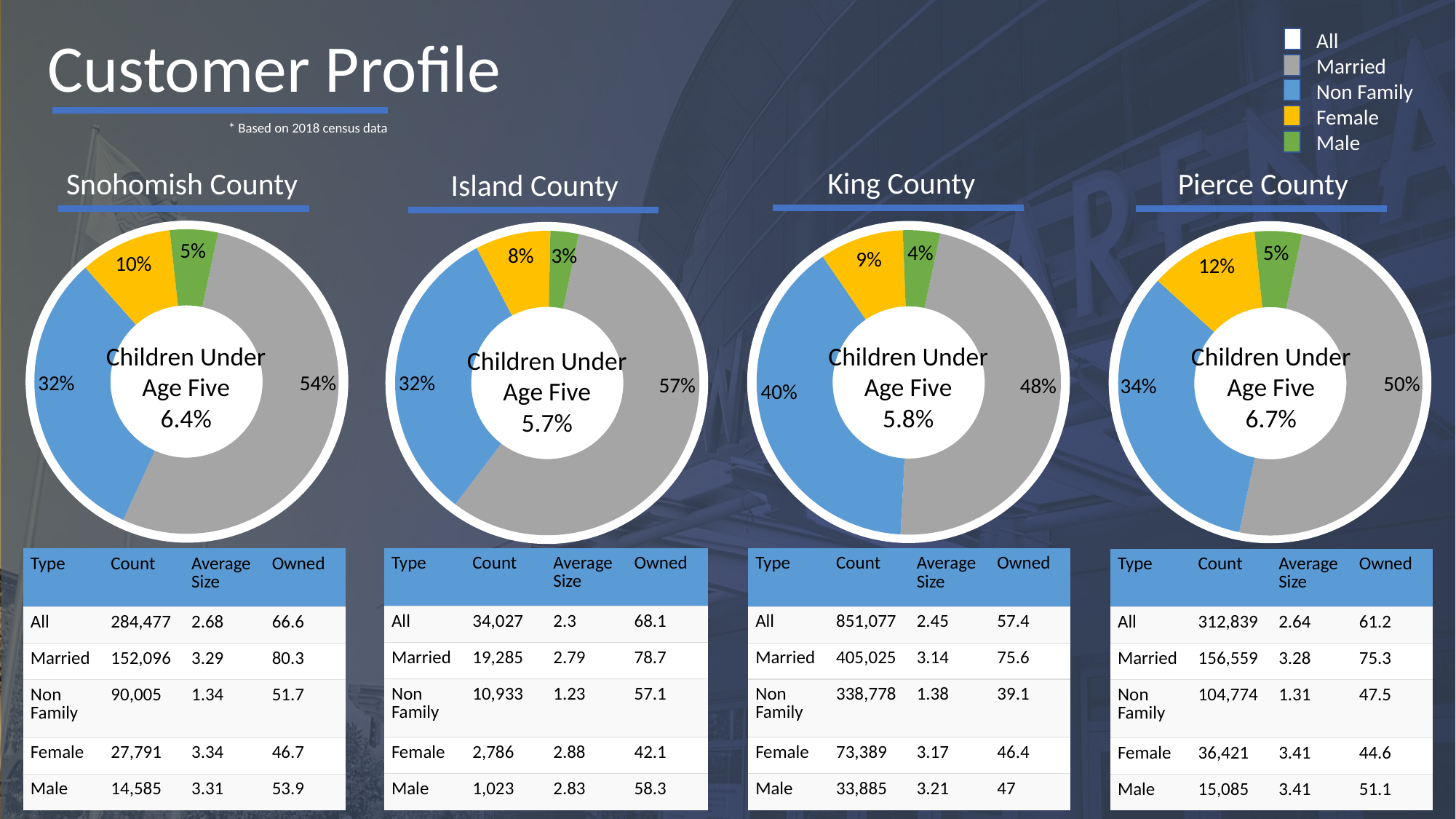

Customer Profile
All
Married
Non Family
Female
Male

King County
# Snohomish County
Pierce County
Island County

* Based on 2018 census data

### Chart

| Category | Sales |
|---|---|
| 1st Qtr | 57.0 |
| 2nd Qtr | 32.0 |
| 3rd Qtr | 8.0 |
| 4th Qtr | 3.0 |

### Chart

| Category | Sales |
|---|---|
| 1st Qtr | 48.0 |
| 2nd Qtr | 40.0 |
| 3rd Qtr | 9.0 |
| 4th Qtr | 4.0 |

### Chart

| Category | Sales |
|---|---|
| 1st Qtr | 50.0 |
| 2nd Qtr | 33.5 |
| 3rd Qtr | 11.6 |
| 4th Qtr | 5.0 |

### Chart

| Category | Sales |
|---|---|
| 1st Qtr | 53.5 |
| 2nd Qtr | 31.6 |
| 3rd Qtr | 9.8 |
| 4th Qtr | 5.1 |

5%
4%
5%
3%
8%
9%
10%
12%
Children Under Age Five
6.7%
Children Under Age Five
6.4%
Children Under Age Five
5.8%
Children Under Age Five
5.7%
32%
54%
32%
50%
57%
48%
34%
40%
| Type | Count | Average Size | Owned |
| --- | --- | --- | --- |
| All | 34,027 | 2.3 | 68.1 |
| Married | 19,285 | 2.79 | 78.7 |
| Non Family | 10,933 | 1.23 | 57.1 |
| Female | 2,786 | 2.88 | 42.1 |
| Male | 1,023 | 2.83 | 58.3 |
| Type | Count | Average Size | Owned |
| --- | --- | --- | --- |
| All | 851,077 | 2.45 | 57.4 |
| Married | 405,025 | 3.14 | 75.6 |
| Non Family | 338,778 | 1.38 | 39.1 |
| Female | 73,389 | 3.17 | 46.4 |
| Male | 33,885 | 3.21 | 47 |
| Type | Count | Average Size | Owned |
| --- | --- | --- | --- |
| All | 284,477 | 2.68 | 66.6 |
| Married | 152,096 | 3.29 | 80.3 |
| Non Family | 90,005 | 1.34 | 51.7 |
| Female | 27,791 | 3.34 | 46.7 |
| Male | 14,585 | 3.31 | 53.9 |
| Type | Count | Average Size | Owned |
| --- | --- | --- | --- |
| All | 312,839 | 2.64 | 61.2 |
| Married | 156,559 | 3.28 | 75.3 |
| Non Family | 104,774 | 1.31 | 47.5 |
| Female | 36,421 | 3.41 | 44.6 |
| Male | 15,085 | 3.41 | 51.1 |
4